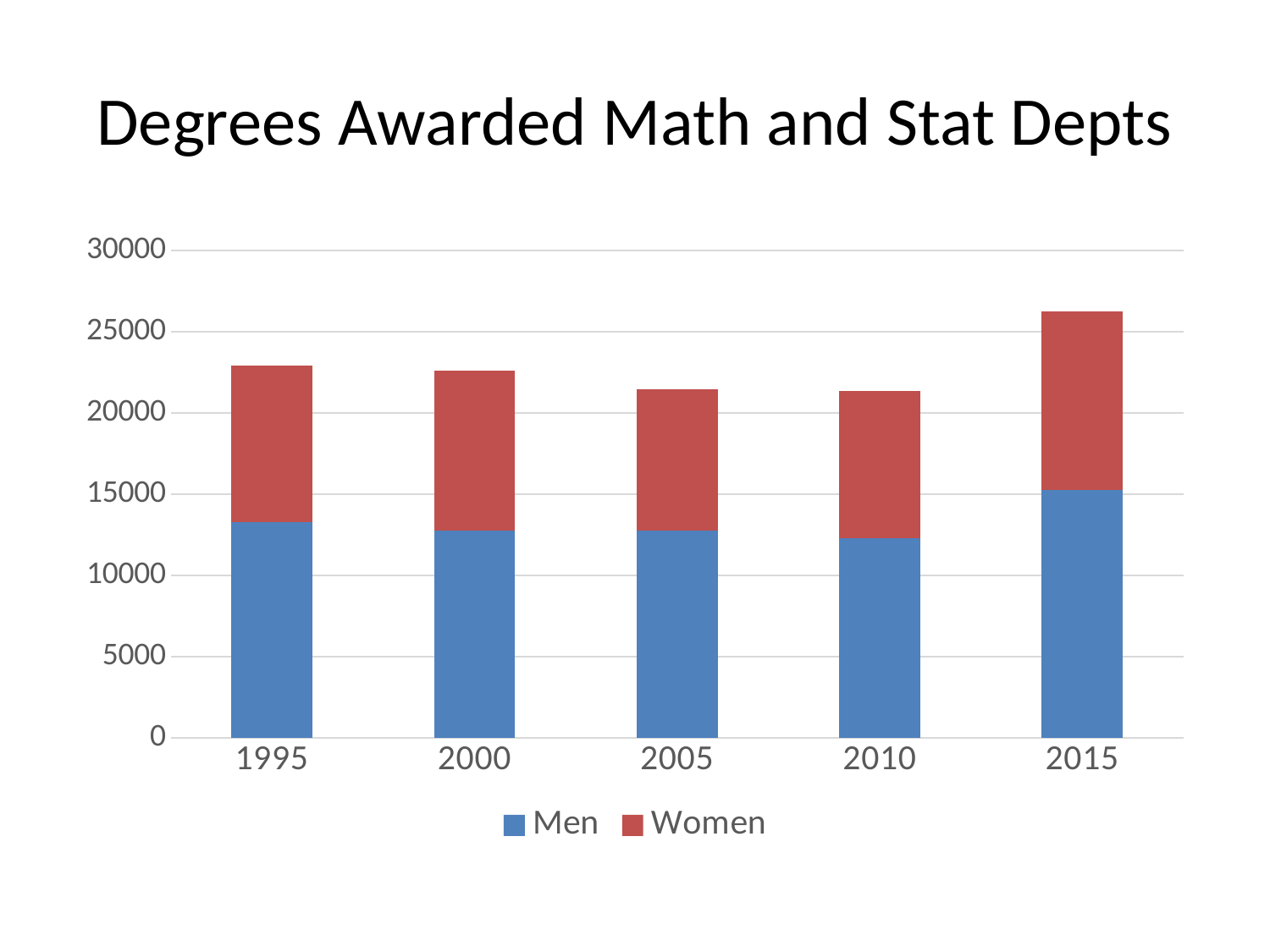

# Degrees Awarded Math and Stat Depts

### Chart

| Category | Men | Women |
|---|---|---|
| 1995 | 13302.0 | 9593.0 |
| 2000 | 12789.0 | 9825.0 |
| 2005 | 12781.0 | 8656.0 |
| 2010 | 12291.0 | 9086.0 |
| 2015 | 15288.0 | 10946.0 |